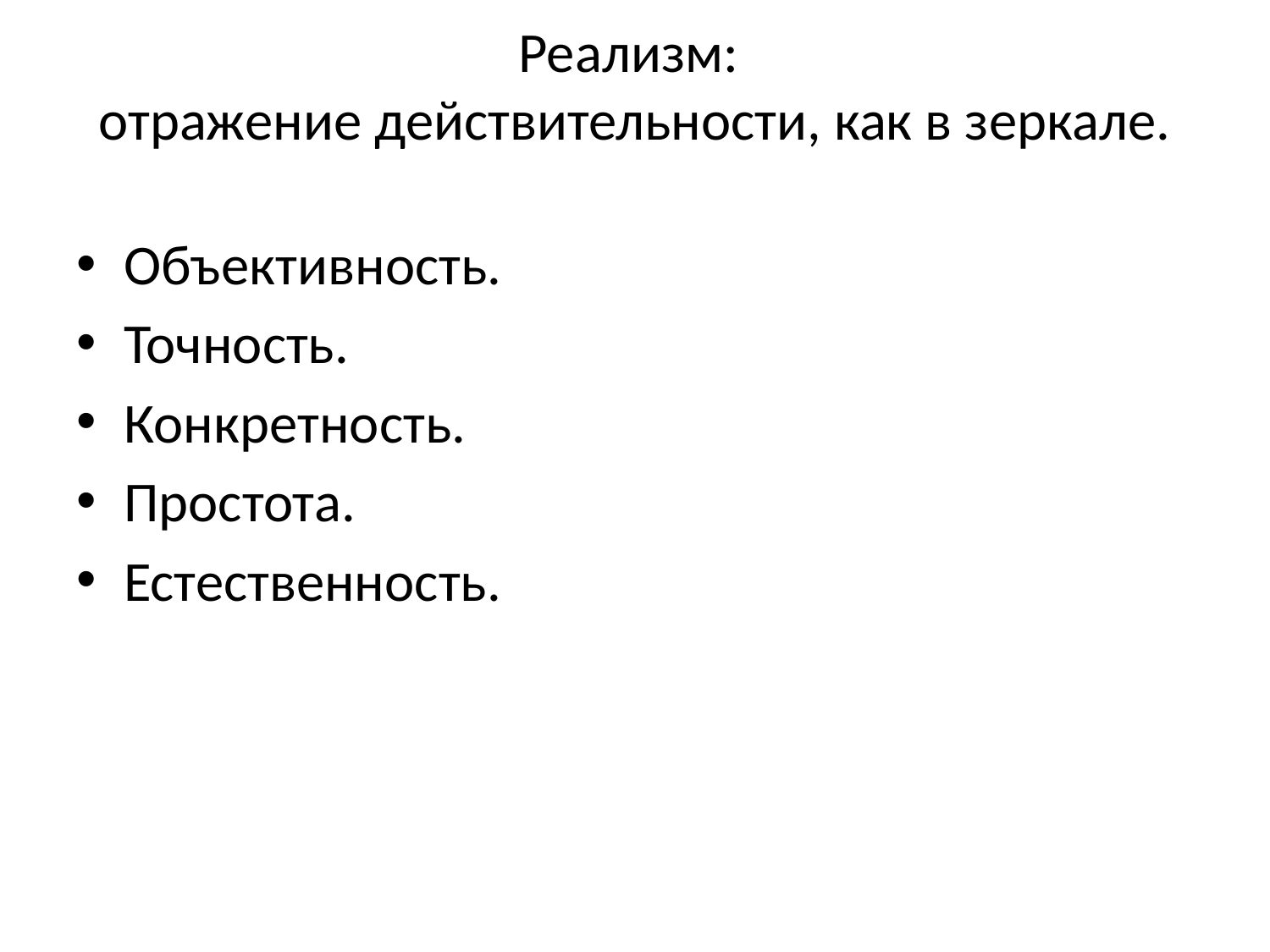

# Реализм: отражение действительности, как в зеркале.
Объективность.
Точность.
Конкретность.
Простота.
Естественность.